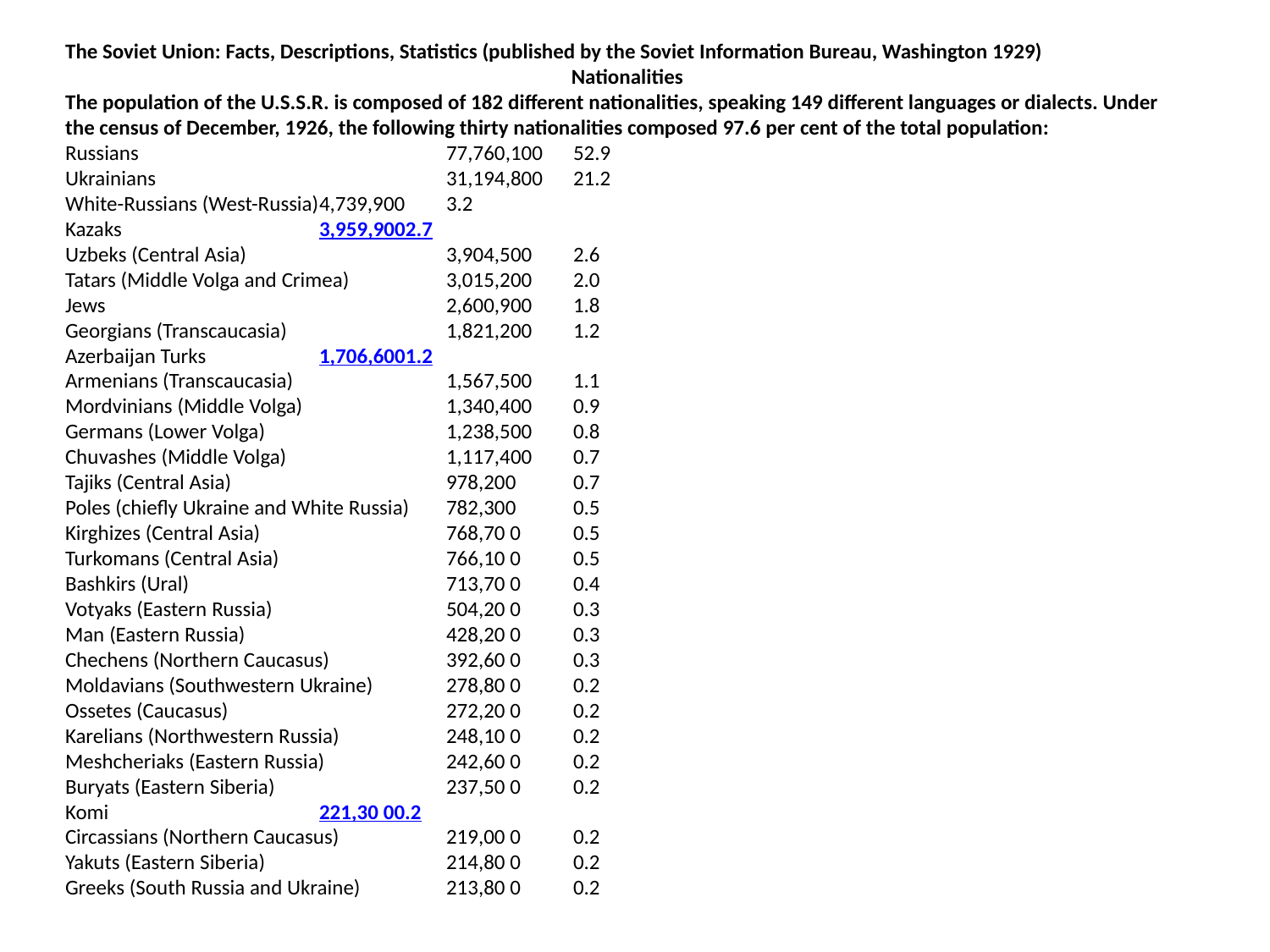

The Soviet Union: Facts, Descriptions, Statistics (published by the Soviet Information Bureau, Washington 1929)
Nationalities
The population of the U.S.S.R. is composed of 182 different nationalities, speaking 149 different languages or dialects. Under the census of December, 1926, the following thirty nationalities composed 97.6 per cent of the total population:
Russians			77,760,100	52.9
Ukrainians			31,194,800	21.2
White-Russians (West-Russia)	4,739,900	3.2
Kazaks 			3,959,900	2.7
Uzbeks (Central Asia)		3,904,500	2.6
Tatars (Middle Volga and Crimea)	3,015,200	2.0
Jews			2,600,900	1.8
Georgians (Transcaucasia)		1,821,200	1.2
Azerbaijan Turks 		1,706,600	1.2
Armenians (Transcaucasia)		1,567,500	1.1
Mordvinians (Middle Volga)		1,340,400	0.9
Germans (Lower Volga)		1,238,500	0.8
Chuvashes (Middle Volga)		1,117,400	0.7
Tajiks (Central Asia)		978,200	0.7
Poles (chiefly Ukraine and White Russia)	782,300	0.5
Kirghizes (Central Asia)		768,70 0	0.5
Turkomans (Central Asia)		766,10 0	0.5
Bashkirs (Ural)			713,70 0	0.4
Votyaks (Eastern Russia)		504,20 0	0.3
Man (Eastern Russia)		428,20 0	0.3
Chechens (Northern Caucasus)	392,60 0	0.3
Moldavians (Southwestern Ukraine)	278,80 0	0.2
Ossetes (Caucasus)		272,20 0	0.2
Karelians (Northwestern Russia)	248,10 0	0.2
Meshcheriaks (Eastern Russia)	242,60 0	0.2
Buryats (Eastern Siberia)		237,50 0	0.2
Komi 			221,30 0	0.2
Circassians (Northern Caucasus)	219,00 0	0.2
Yakuts (Eastern Siberia)		214,80 0	0.2
Greeks (South Russia and Ukraine)	213,80 0	0.2